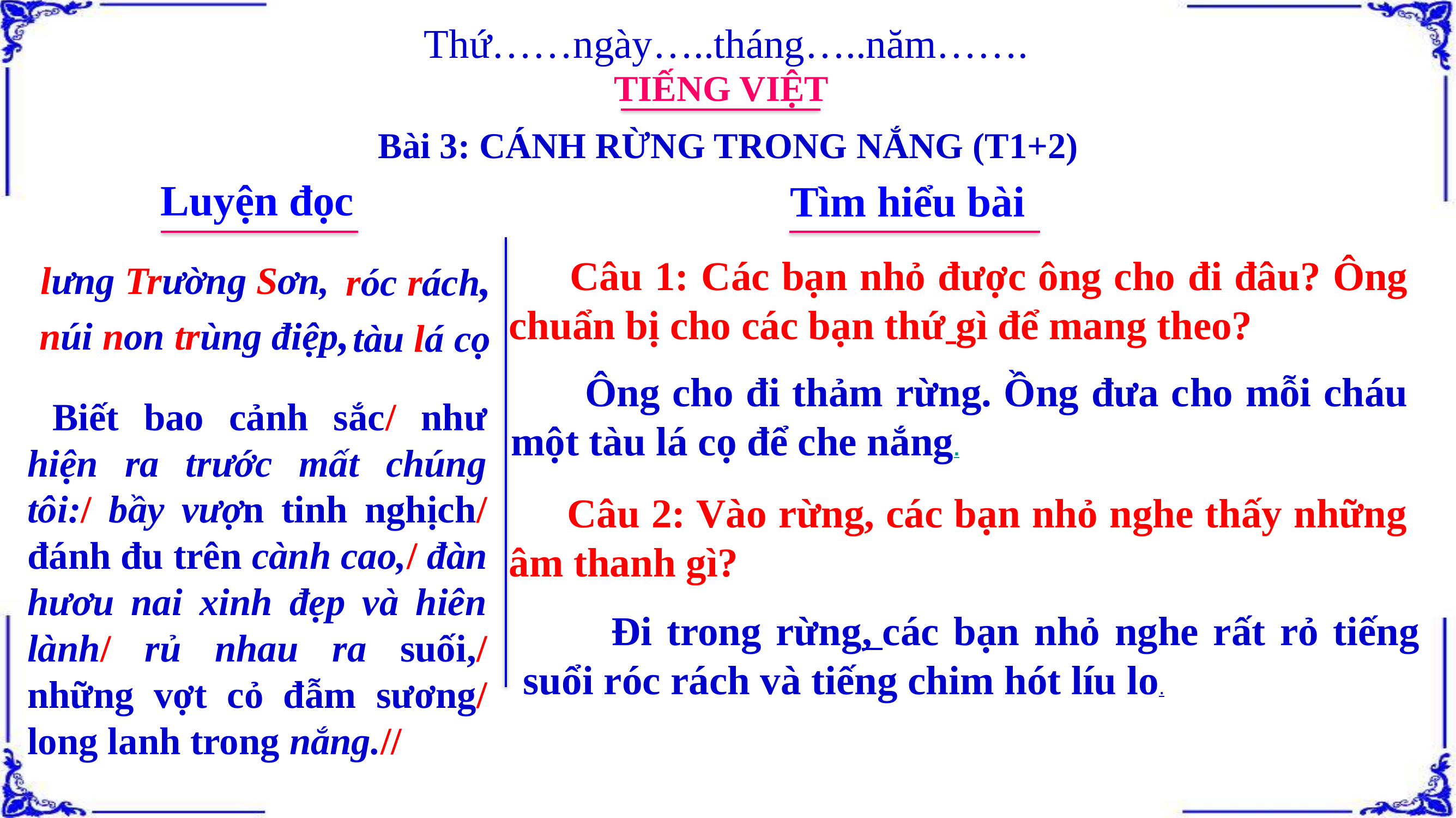

Thứ……ngày…..tháng…..năm…….
TIẾNG VIỆT
Bài 3: CÁNH RỪNG TRONG NẮNG (T1+2)
Luyện đọc
Tìm hiểu bài
     Câu 1: Các bạn nhỏ được ông cho đi đâu? Ông chuẩn bị cho các bạn thứ gì để mang theo?

róc rách,
lưng Trường Sơn,
 tàu lá cọ
núi non trùng điệp,
      Ông cho đi thảm rừng. Ồng đưa cho mỗi cháu một tàu lá cọ để che nắng.
 Biết bao cảnh sắc/ như hiện ra trước mất chúng tôi:/ bầy vượn tinh nghịch/ đánh đu trên cành cao,/ đàn hươu nai xinh đẹp và hiên lành/ rủ nhau ra suối,/ những vợt cỏ đẫm sương/ long lanh trong nắng.//
     Câu 2: Vào rừng, các bạn nhỏ nghe thấy những âm thanh gì?
      Đi trong rừng, các bạn nhỏ nghe rất rỏ tiếng suổi róc rách và tiếng chim hót líu lo.